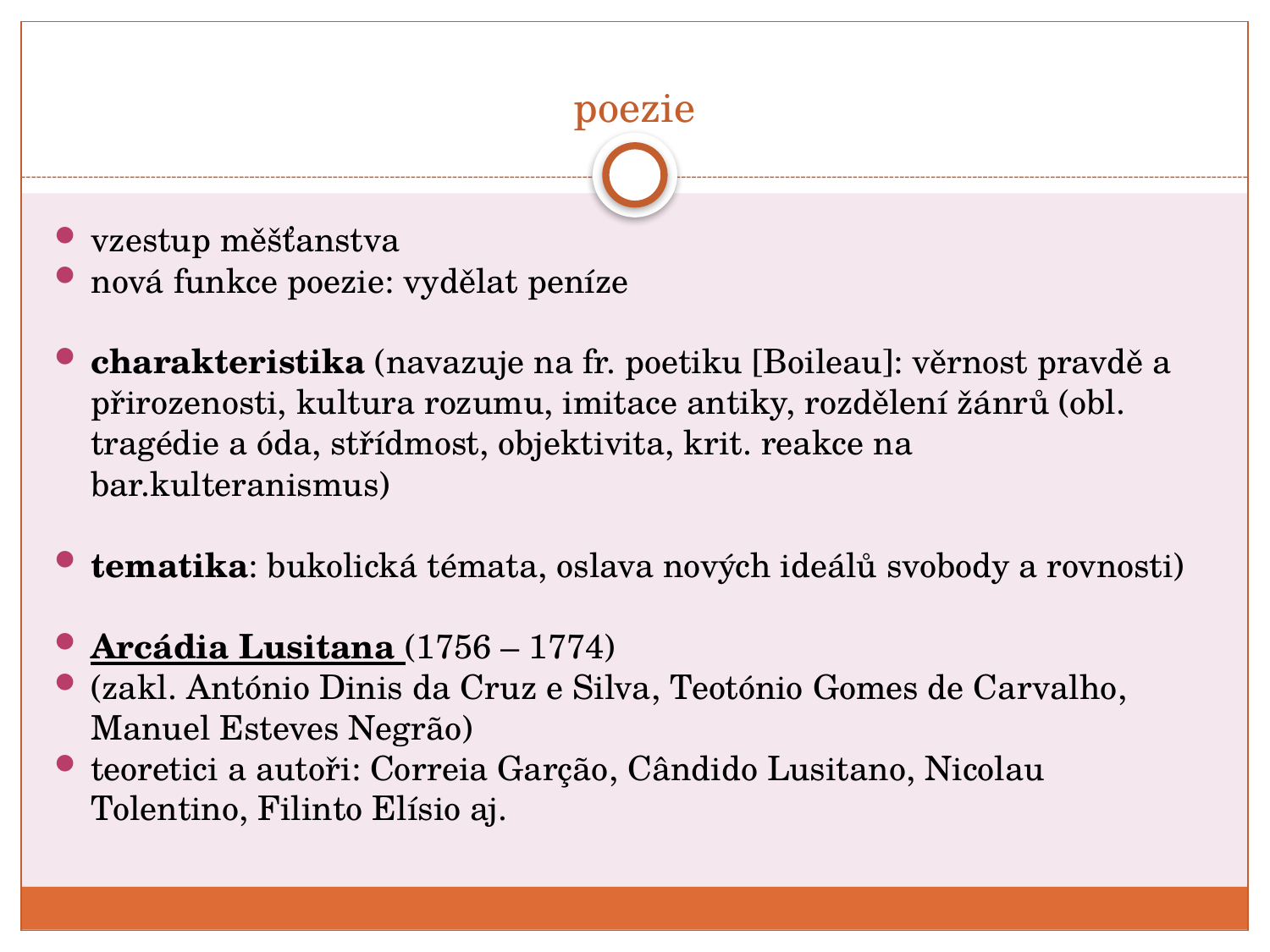

# poezie
vzestup měšťanstva
nová funkce poezie: vydělat peníze

charakteristika (navazuje na fr. poetiku [Boileau]: věrnost pravdě a přirozenosti, kultura rozumu, imitace antiky, rozdělení žánrů (obl. tragédie a óda, střídmost, objektivita, krit. reakce na bar.kulteranismus)

tematika: bukolická témata, oslava nových ideálů svobody a rovnosti)

Arcádia Lusitana (1756 – 1774)
(zakl. António Dinis da Cruz e Silva, Teotónio Gomes de Carvalho, Manuel Esteves Negrão)
teoretici a autoři: Correia Garção, Cândido Lusitano, Nicolau Tolentino, Filinto Elísio aj.